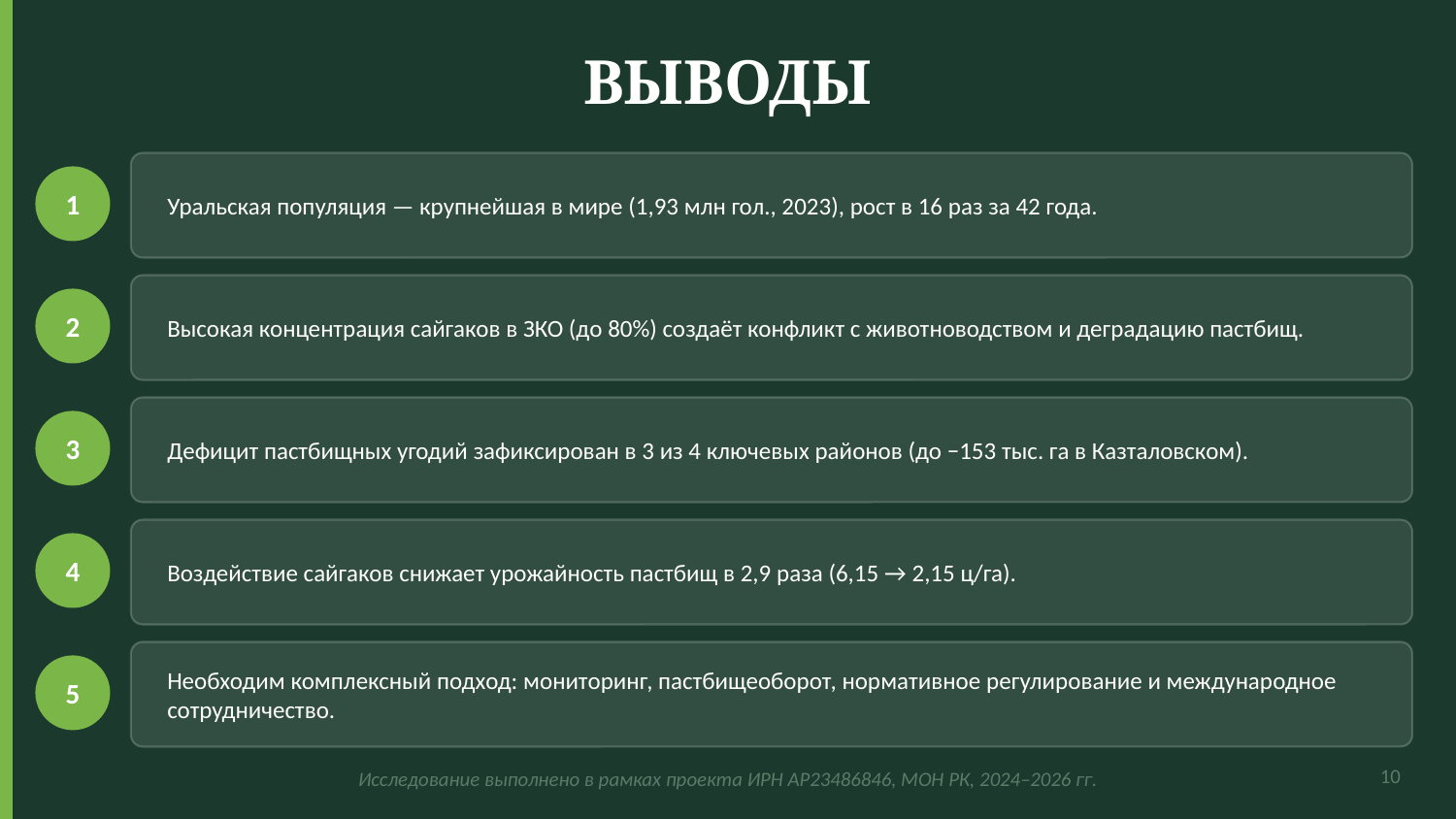

ВЫВОДЫ

Уральская популяция — крупнейшая в мире (1,93 млн гол., 2023), рост в 16 раз за 42 года.

1

Высокая концентрация сайгаков в ЗКО (до 80%) создаёт конфликт с животноводством и деградацию пастбищ.

2

Дефицит пастбищных угодий зафиксирован в 3 из 4 ключевых районов (до −153 тыс. га в Казталовском).

3

Воздействие сайгаков снижает урожайность пастбищ в 2,9 раза (6,15 → 2,15 ц/га).

4

Необходим комплексный подход: мониторинг, пастбищеоборот, нормативное регулирование и международное сотрудничество.

5
Исследование выполнено в рамках проекта ИРН AP23486846, МОН РК, 2024–2026 гг.
10